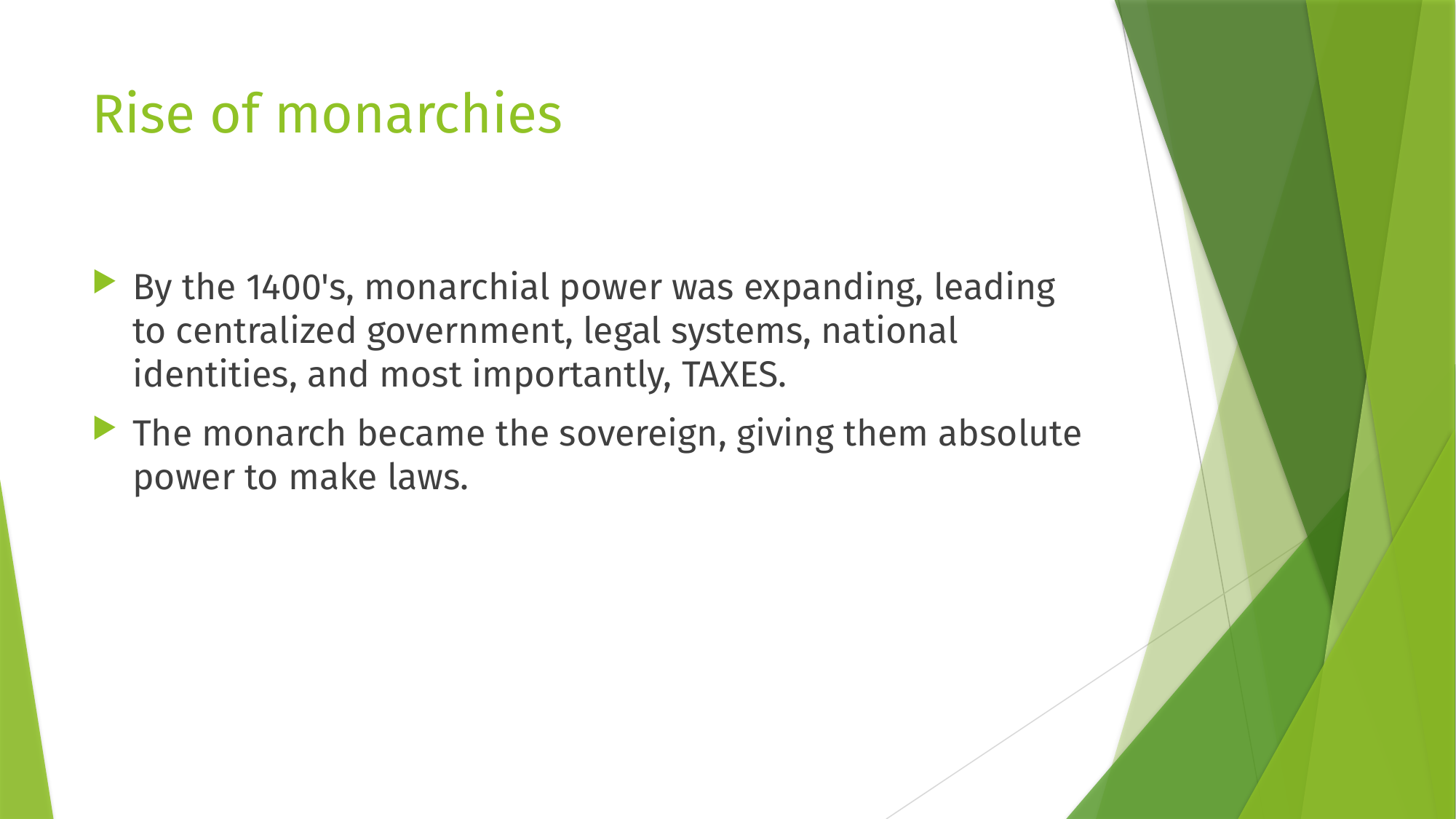

# Rise of monarchies
By the 1400's, monarchial power was expanding, leading to centralized government, legal systems, national identities, and most importantly, TAXES.
The monarch became the sovereign, giving them absolute power to make laws.